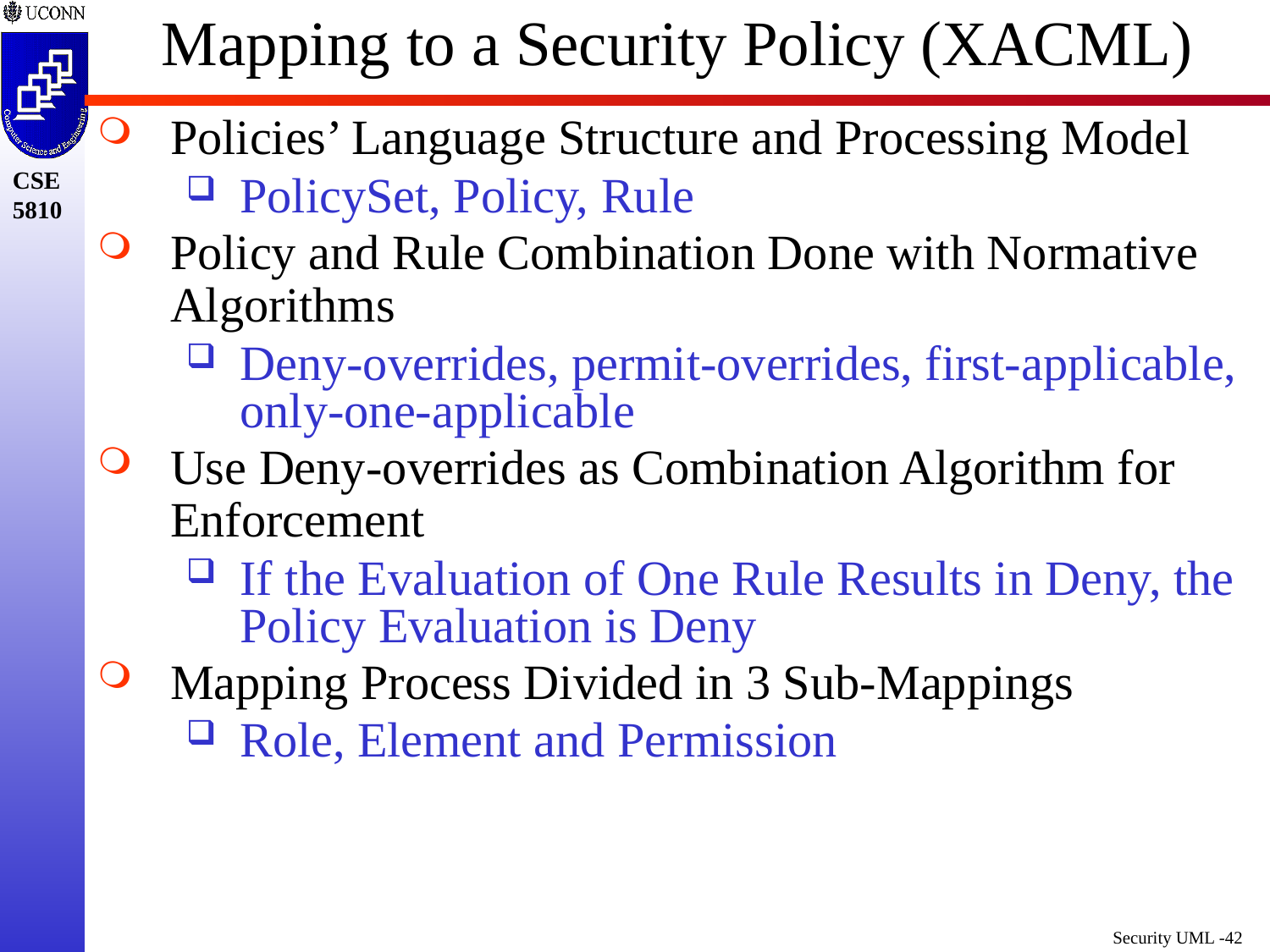

# Mapping to a Security Policy (XACML)
Policies’ Language Structure and Processing Model
PolicySet, Policy, Rule
Policy and Rule Combination Done with Normative Algorithms
Deny-overrides, permit-overrides, first-applicable, only-one-applicable
Use Deny-overrides as Combination Algorithm for Enforcement
If the Evaluation of One Rule Results in Deny, the Policy Evaluation is Deny
Mapping Process Divided in 3 Sub-Mappings
Role, Element and Permission